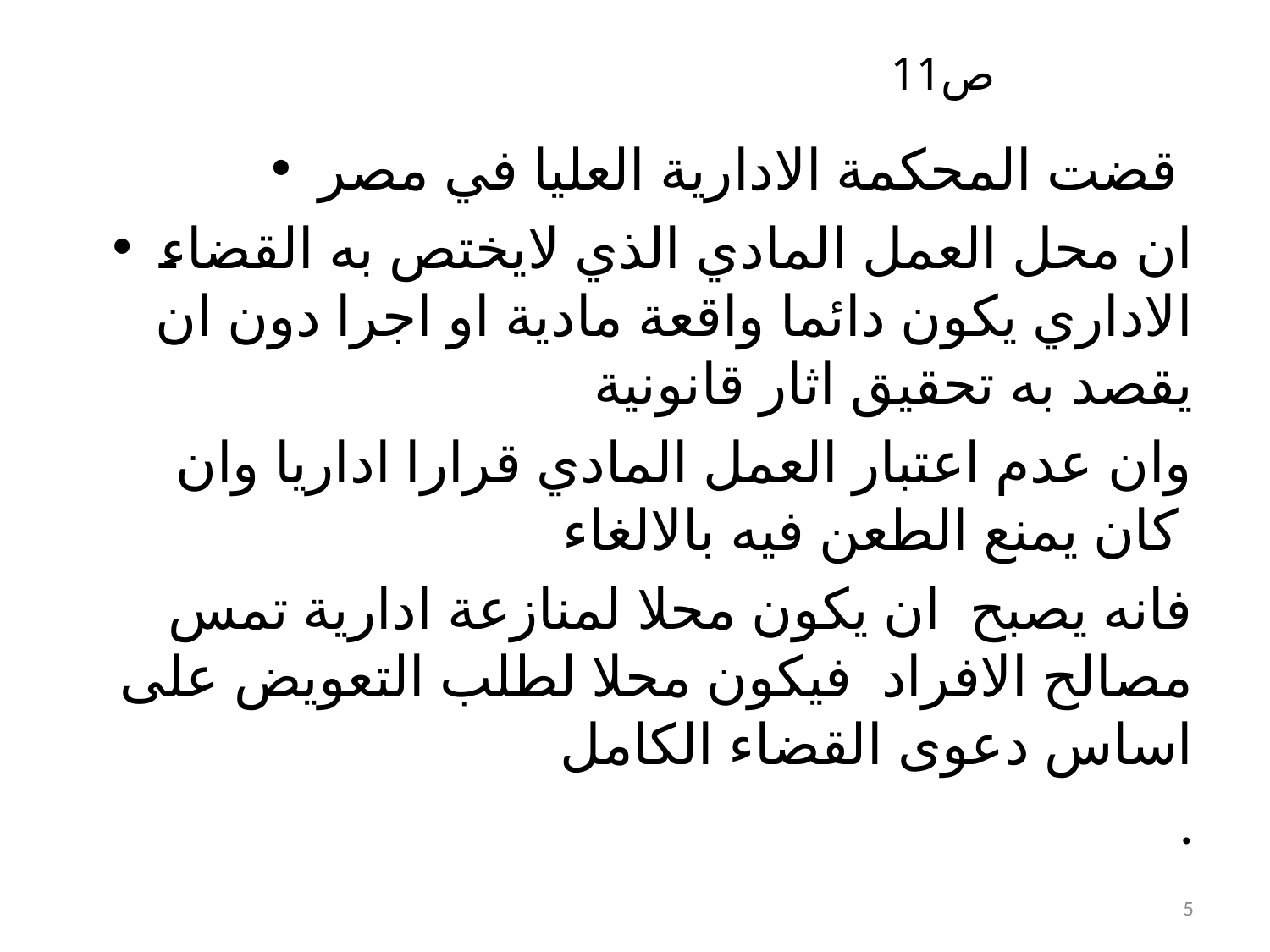

# ص11
قضت المحكمة الادارية العليا في مصر
ان محل العمل المادي الذي لايختص به القضاء الاداري يكون دائما واقعة مادية او اجرا دون ان يقصد به تحقيق اثار قانونية
 وان عدم اعتبار العمل المادي قرارا اداريا وان كان يمنع الطعن فيه بالالغاء
فانه يصبح  ان يكون محلا لمنازعة ادارية تمس مصالح الافراد  فيكون محلا لطلب التعويض على اساس دعوى القضاء الكامل
 .
5